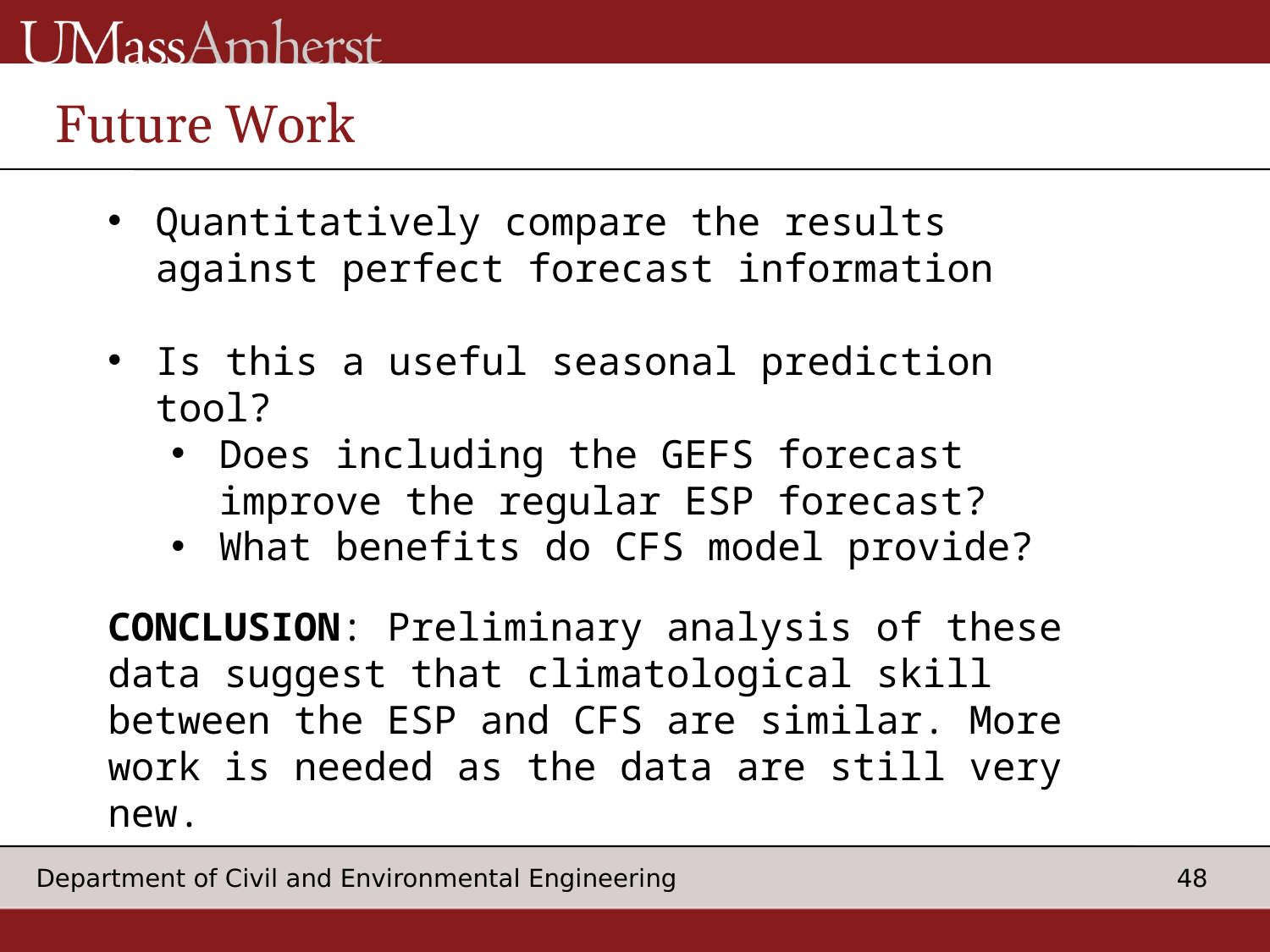

# Future Work
Quantitatively compare the results against perfect forecast information

Is this a useful seasonal prediction tool?
Does including the GEFS forecast improve the regular ESP forecast?
What benefits do CFS model provide?
CONCLUSION: Preliminary analysis of these data suggest that climatological skill between the ESP and CFS are similar. More work is needed as the data are still very new.